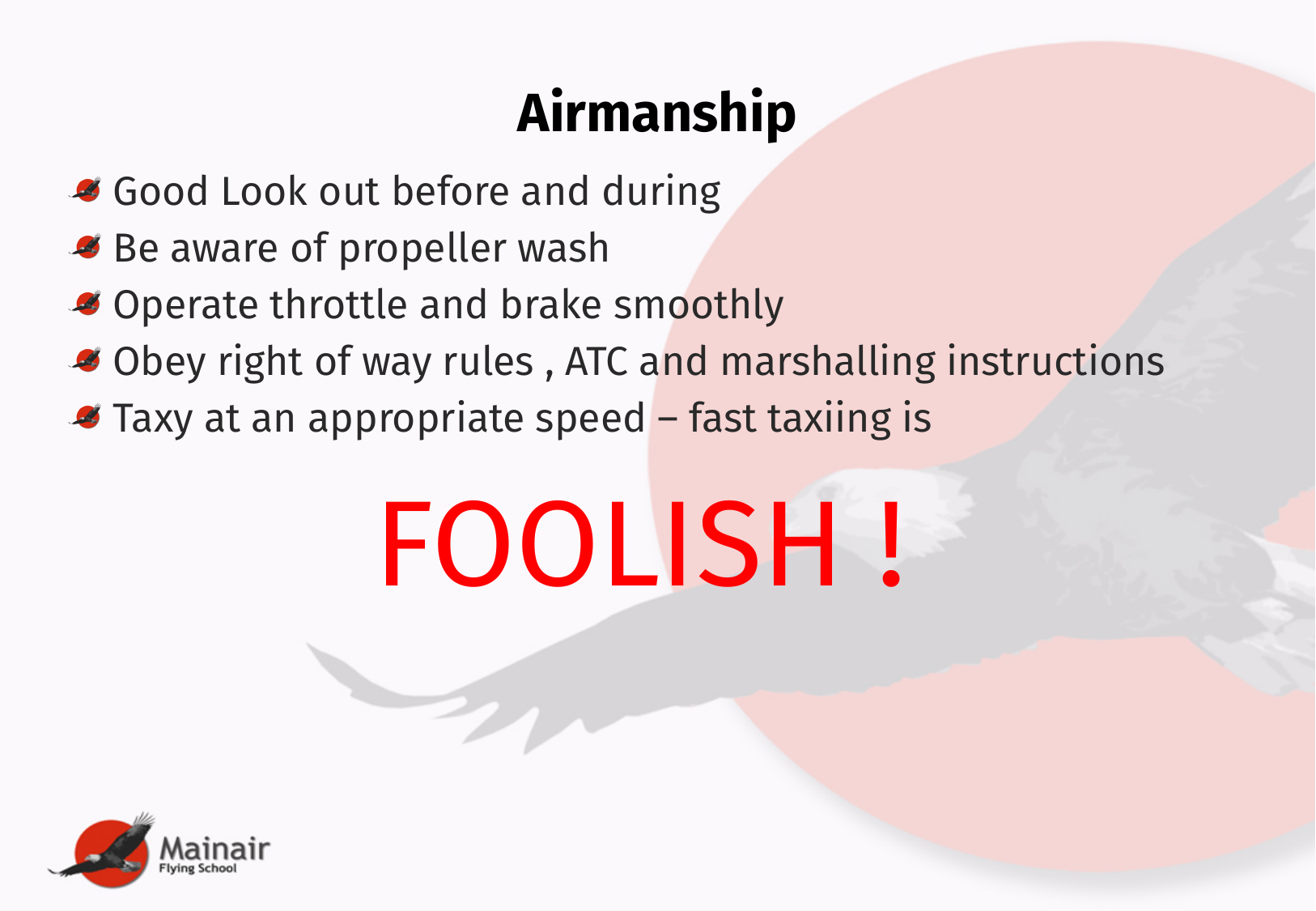

# Airmanship
Good Look out before and during
Be aware of propeller wash
Operate throttle and brake smoothly
Obey right of way rules , ATC and marshalling instructions
Taxy at an appropriate speed – fast taxiing is
		      FOOLISH !